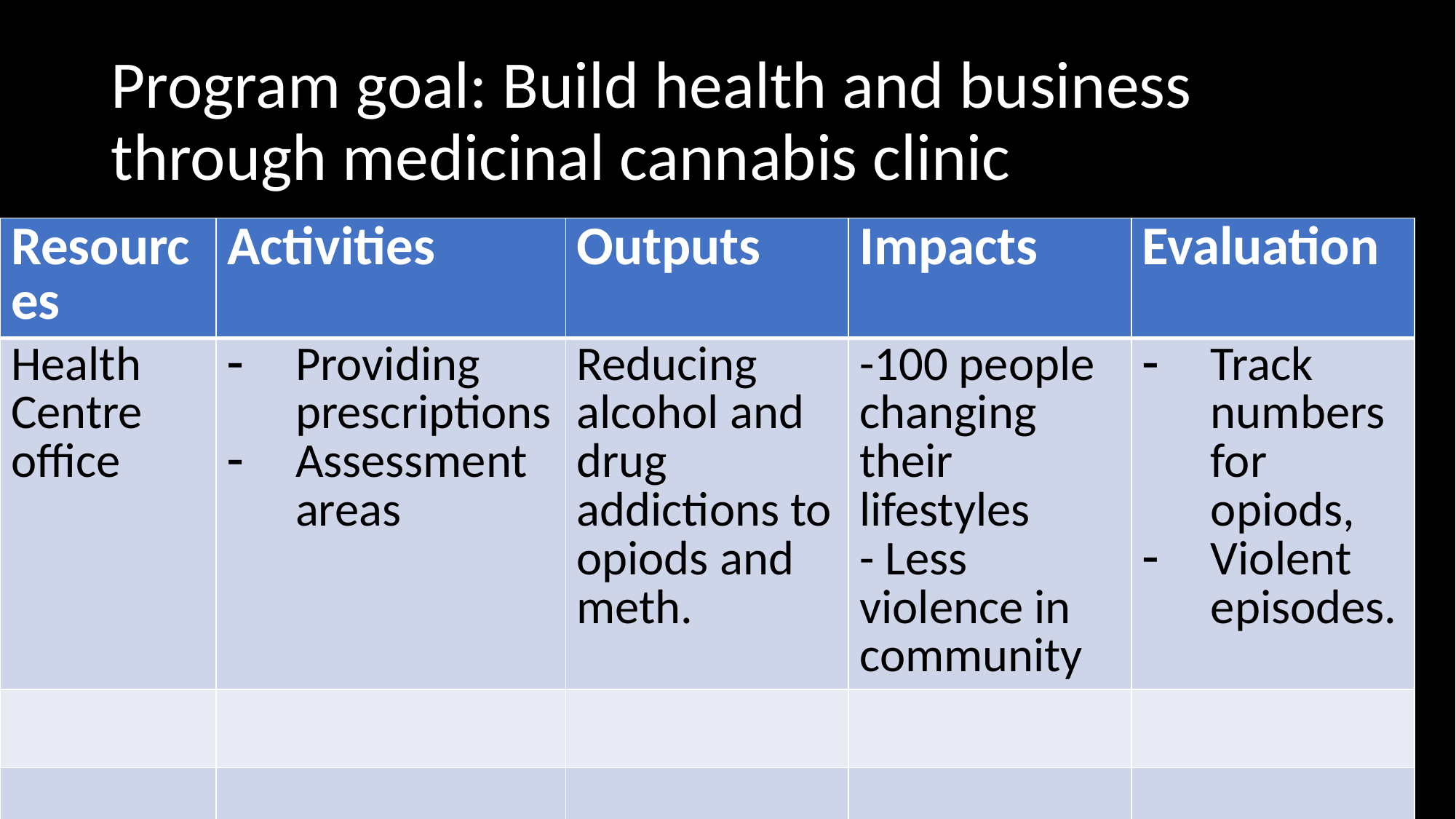

# Program goal: Build health and business through medicinal cannabis clinic
| Resources | Activities | Outputs | Impacts | Evaluation |
| --- | --- | --- | --- | --- |
| Health Centre office | Providing prescriptions Assessment areas | Reducing alcohol and drug addictions to opiods and meth. | -100 people changing their lifestyles - Less violence in community | Track numbers for opiods, Violent episodes. |
|  |  |  |  |  |
|  |  |  |  |  |